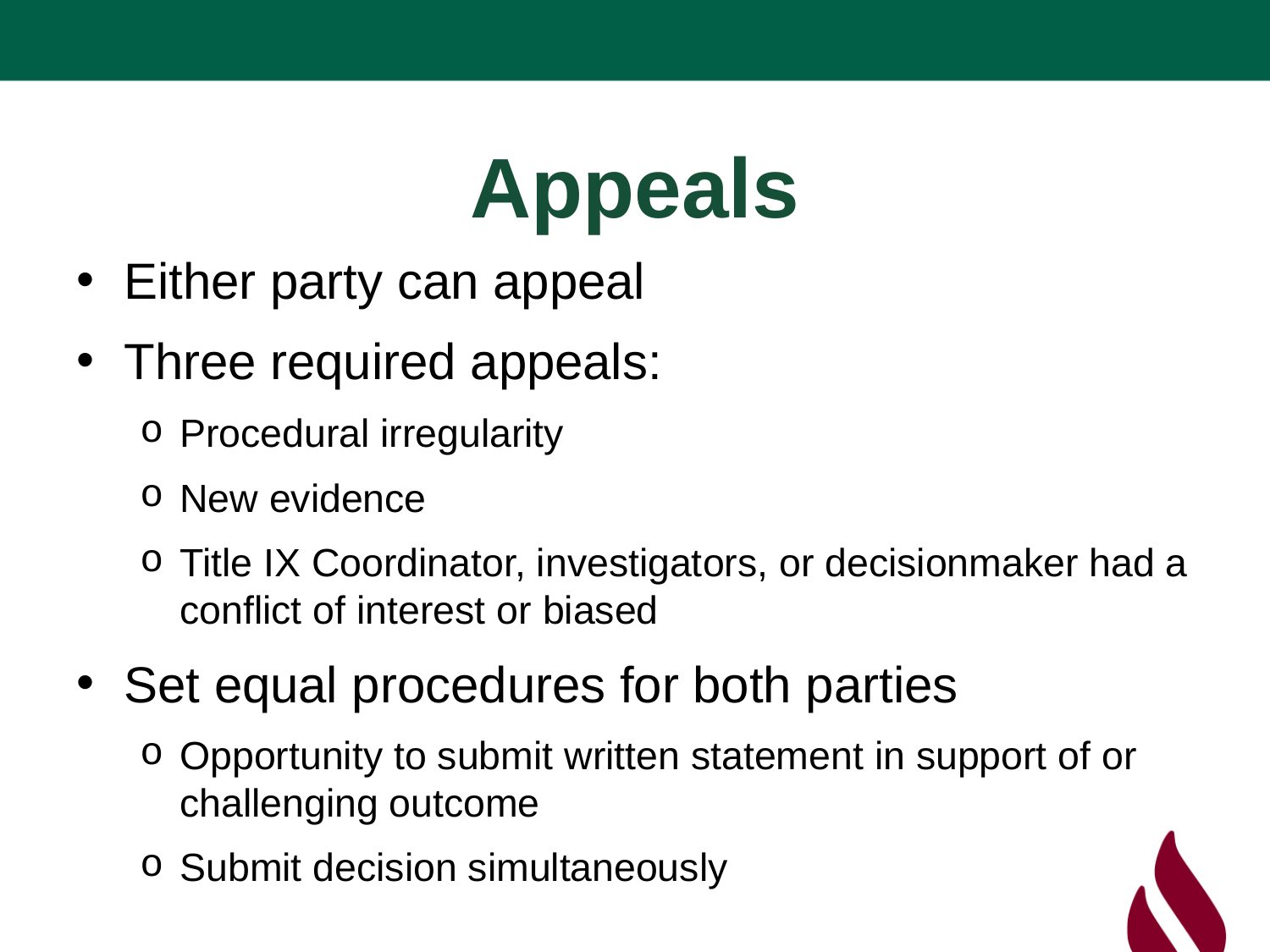

# Appeals
Either party can appeal
Three required appeals:
Procedural irregularity
New evidence
Title IX Coordinator, investigators, or decisionmaker had a conflict of interest or biased
Set equal procedures for both parties
Opportunity to submit written statement in support of or challenging outcome
Submit decision simultaneously